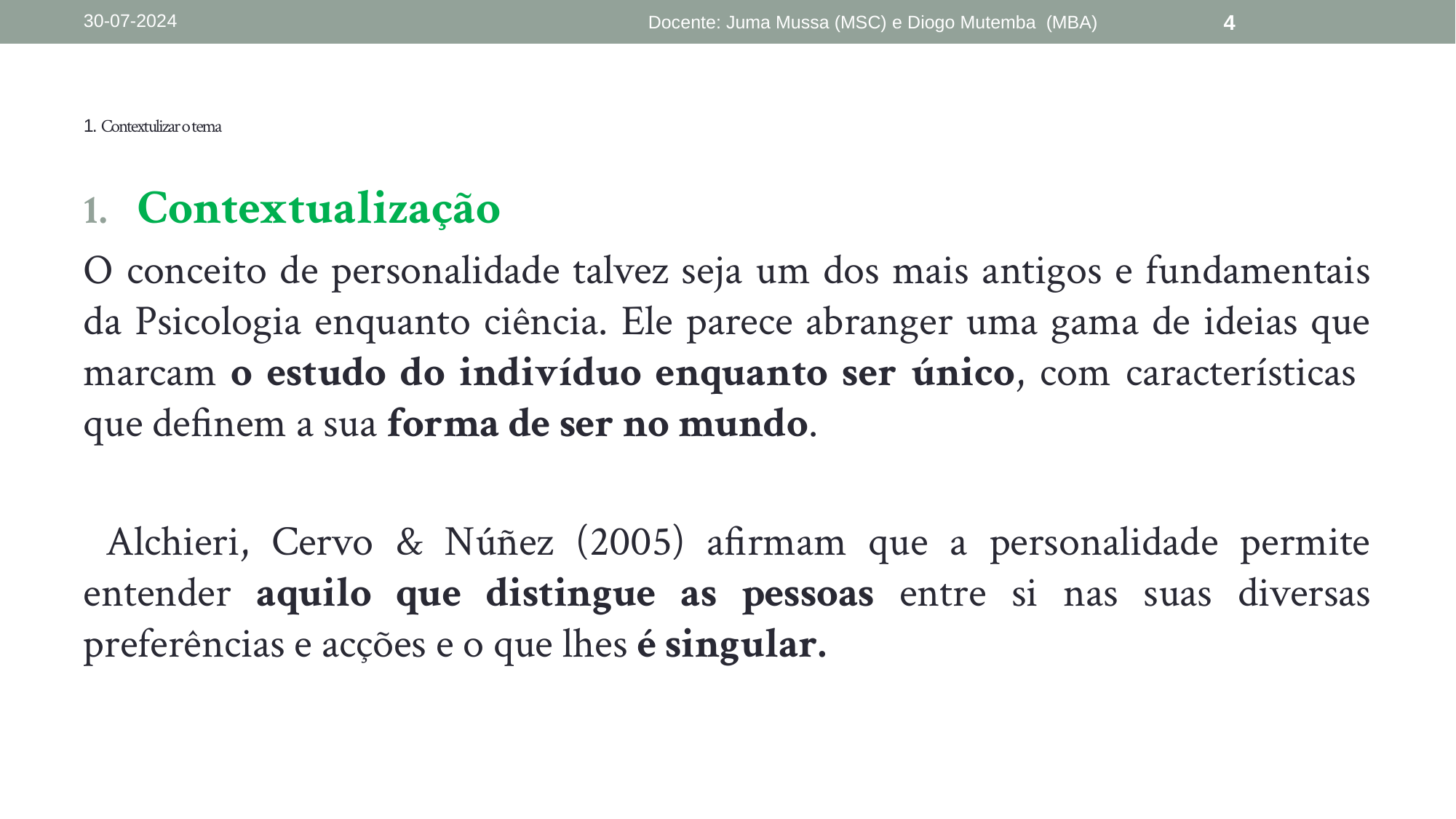

30-07-2024
Docente: Juma Mussa (MSC) e Diogo Mutemba  (MBA)
4
# 1. Contextulizar o tema
Contextualização
O conceito de personalidade talvez seja um dos mais antigos e fundamentais da Psicologia enquanto ciência. Ele parece abranger uma gama de ideias que marcam o estudo do indivíduo enquanto ser único, com características  que definem a sua forma de ser no mundo.

 Alchieri, Cervo & Núñez (2005) afirmam que a personalidade permite entender aquilo que distingue as pessoas entre si nas suas diversas preferências e acções e o que lhes é singular.